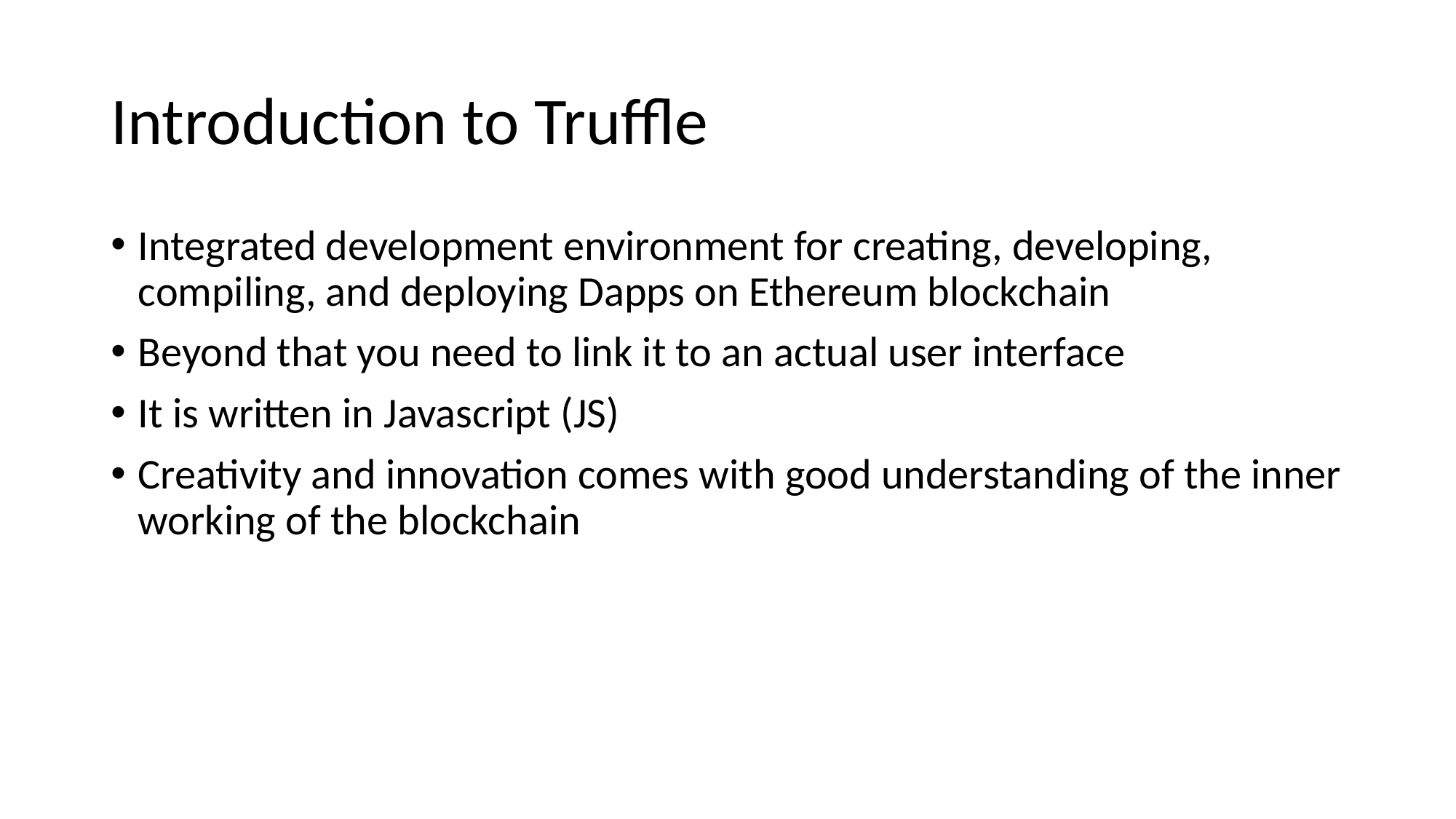

# Introduction to Truffle
Integrated development environment for creating, developing,  compiling, and deploying Dapps on Ethereum blockchain
Beyond that you need to link it to an actual user interface
It is written in Javascript (JS)
Creativity and innovation comes with good understanding of the inner working of the blockchain